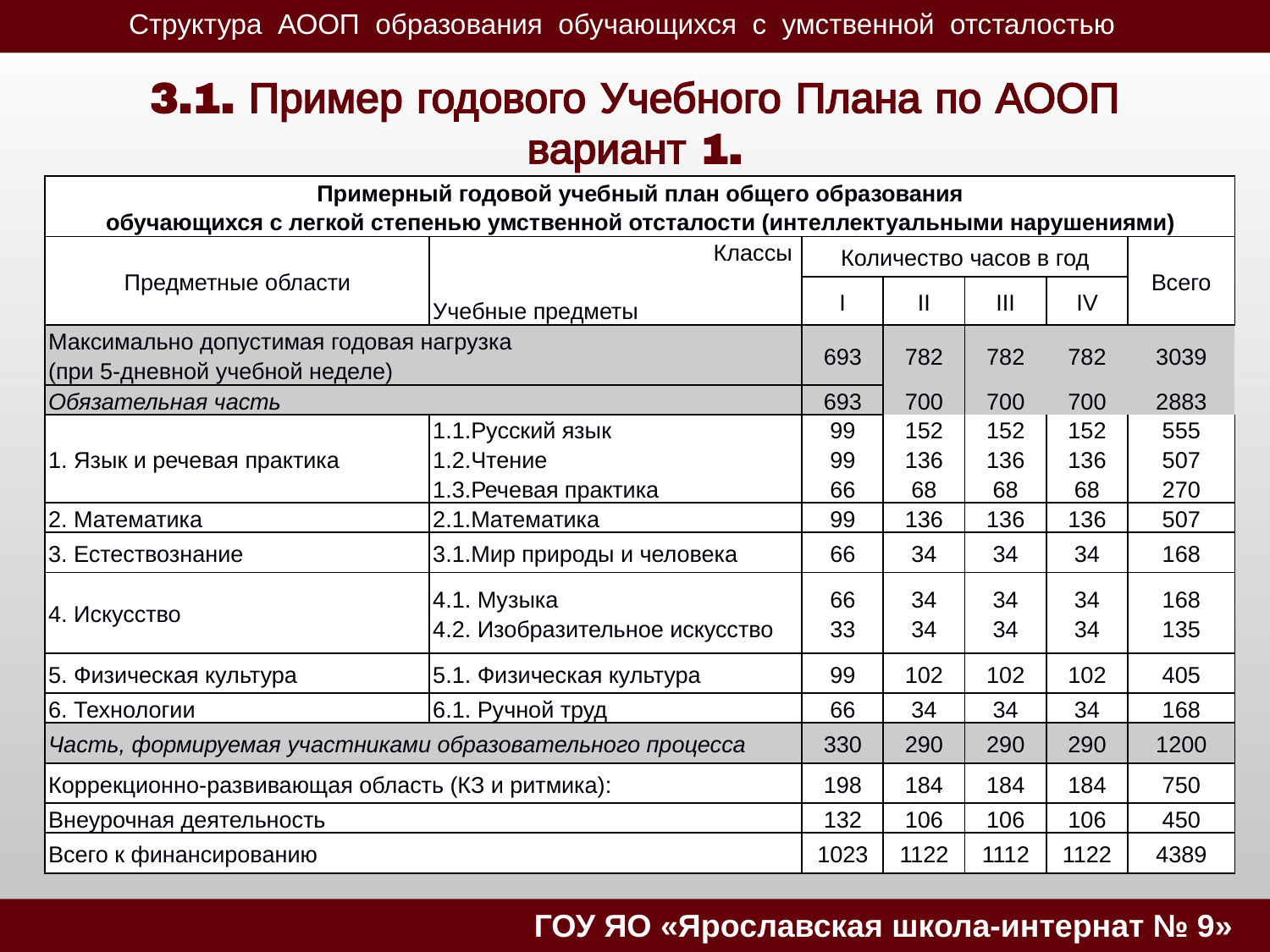

# 3.1. Пример годового Учебного Плана по АООП вариант 1.
| Примерный годовой учебный план общего образования обучающихся с легкой степенью умственной отсталости (интеллектуальными нарушениями) |  |  |  |  |  |  |
| --- | --- | --- | --- | --- | --- | --- |
| Предметные области | Классы   Учебные предметы | Количество часов в год |  |  |  | Всего |
|  |  | I | II | III | IV |  |
| Максимально допустимая годовая нагрузка (при 5-дневной учебной неделе) |  | 693 | 782 | 782 | 782 | 3039 |
| Обязательная часть |  | 693 | 700 | 700 | 700 | 2883 |
| 1. Язык и речевая практика | 1.1.Русский язык 1.2.Чтение 1.3.Речевая практика | 99 99 66 | 152 136 68 | 152 136 68 | 152 136 68 | 555 507 270 |
| 2. Математика | 2.1.Математика | 99 | 136 | 136 | 136 | 507 |
| 3. Естествознание | 3.1.Мир природы и человека | 66 | 34 | 34 | 34 | 168 |
| 4. Искусство | 4.1. Музыка 4.2. Изобразительное искусство | 66 33 | 34 34 | 34 34 | 34 34 | 168 135 |
| 5. Физическая культура | 5.1. Физическая культура | 99 | 102 | 102 | 102 | 405 |
| 6. Технологии | 6.1. Ручной труд | 66 | 34 | 34 | 34 | 168 |
| Часть, формируемая участниками образовательного процесса |  | 330 | 290 | 290 | 290 | 1200 |
| Коррекционно-развивающая область (КЗ и ритмика): |  | 198 | 184 | 184 | 184 | 750 |
| Внеурочная деятельность |  | 132 | 106 | 106 | 106 | 450 |
| Всего к финансированию |  | 1023 | 1122 | 1112 | 1122 | 4389 |